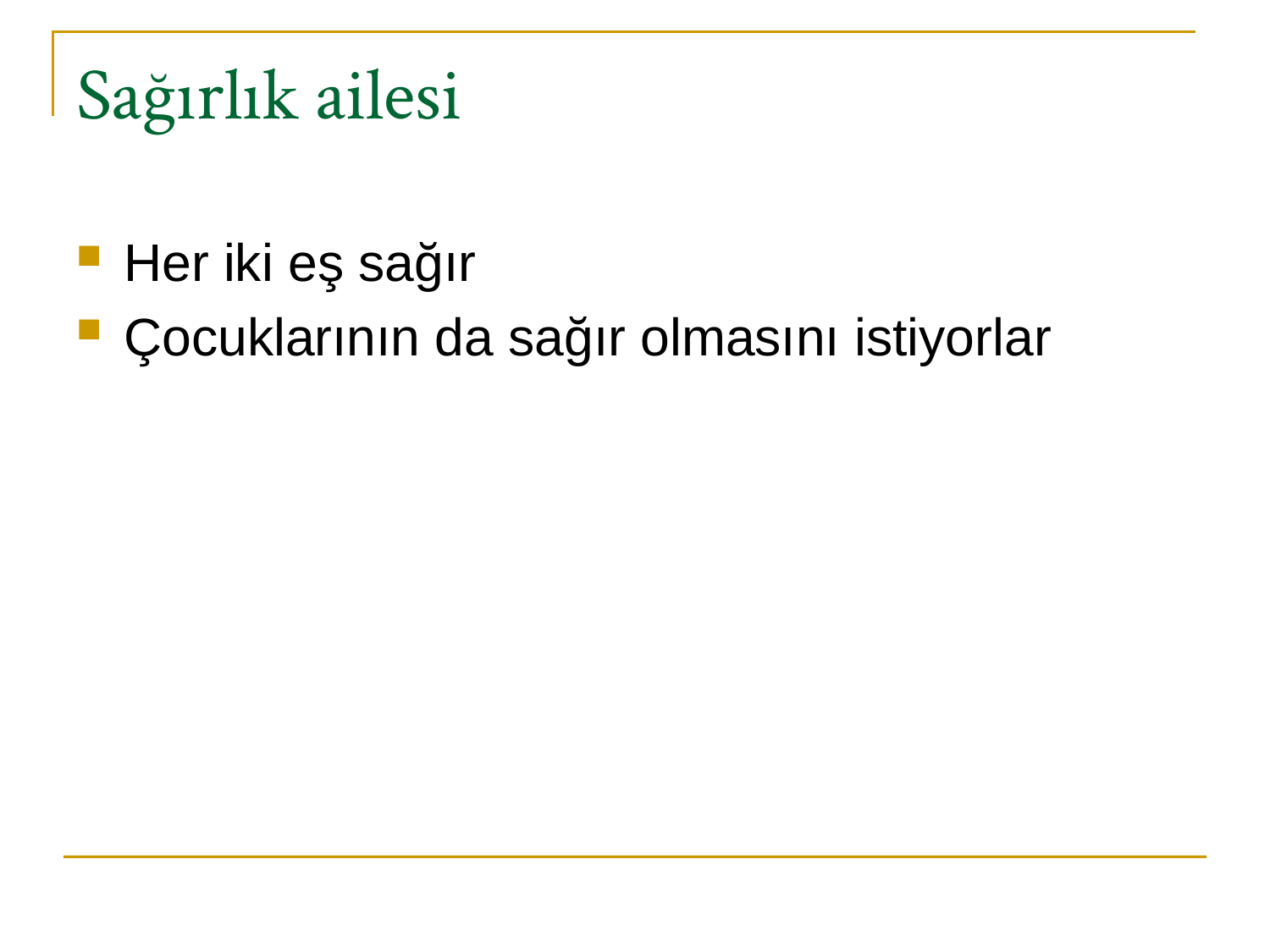

# Sağırlık ailesi
Her iki eş sağır
Çocuklarının da sağır olmasını istiyorlar